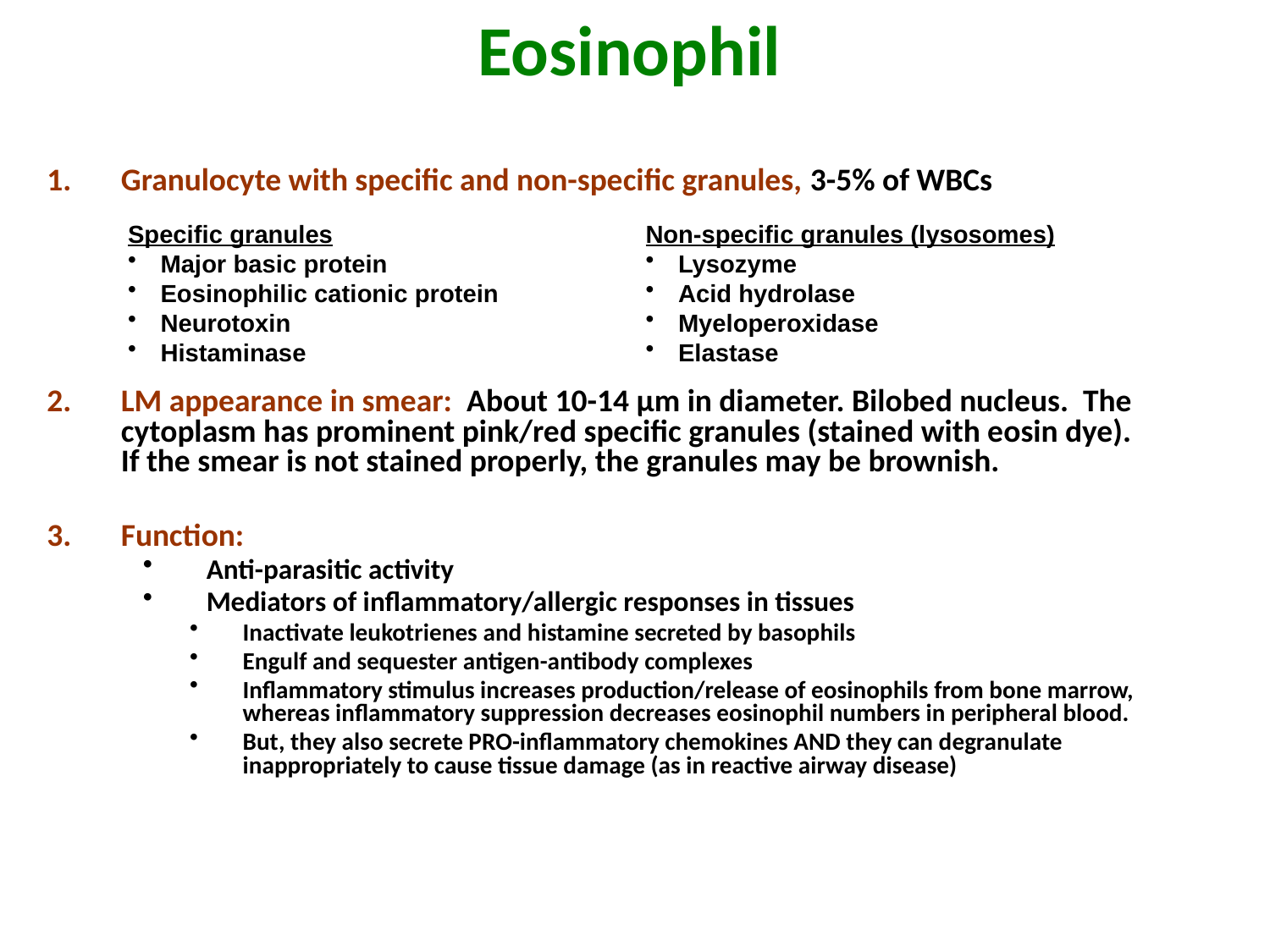

# Eosinophil
Granulocyte with specific and non-specific granules, 3-5% of WBCs

LM appearance in smear:  About 10-14 µm in diameter. Bilobed nucleus.  The cytoplasm has prominent pink/red specific granules (stained with eosin dye).  If the smear is not stained properly, the granules may be brownish.

Function:
Anti-parasitic activity
Mediators of inflammatory/allergic responses in tissues
Inactivate leukotrienes and histamine secreted by basophils
Engulf and sequester antigen-antibody complexes
Inflammatory stimulus increases production/release of eosinophils from bone marrow, whereas inflammatory suppression decreases eosinophil numbers in peripheral blood.
But, they also secrete PRO-inflammatory chemokines AND they can degranulate inappropriately to cause tissue damage (as in reactive airway disease)
Specific granules
Major basic protein
Eosinophilic cationic protein
Neurotoxin
Histaminase

Non-specific granules (lysosomes)
Lysozyme
Acid hydrolase
Myeloperoxidase
Elastase